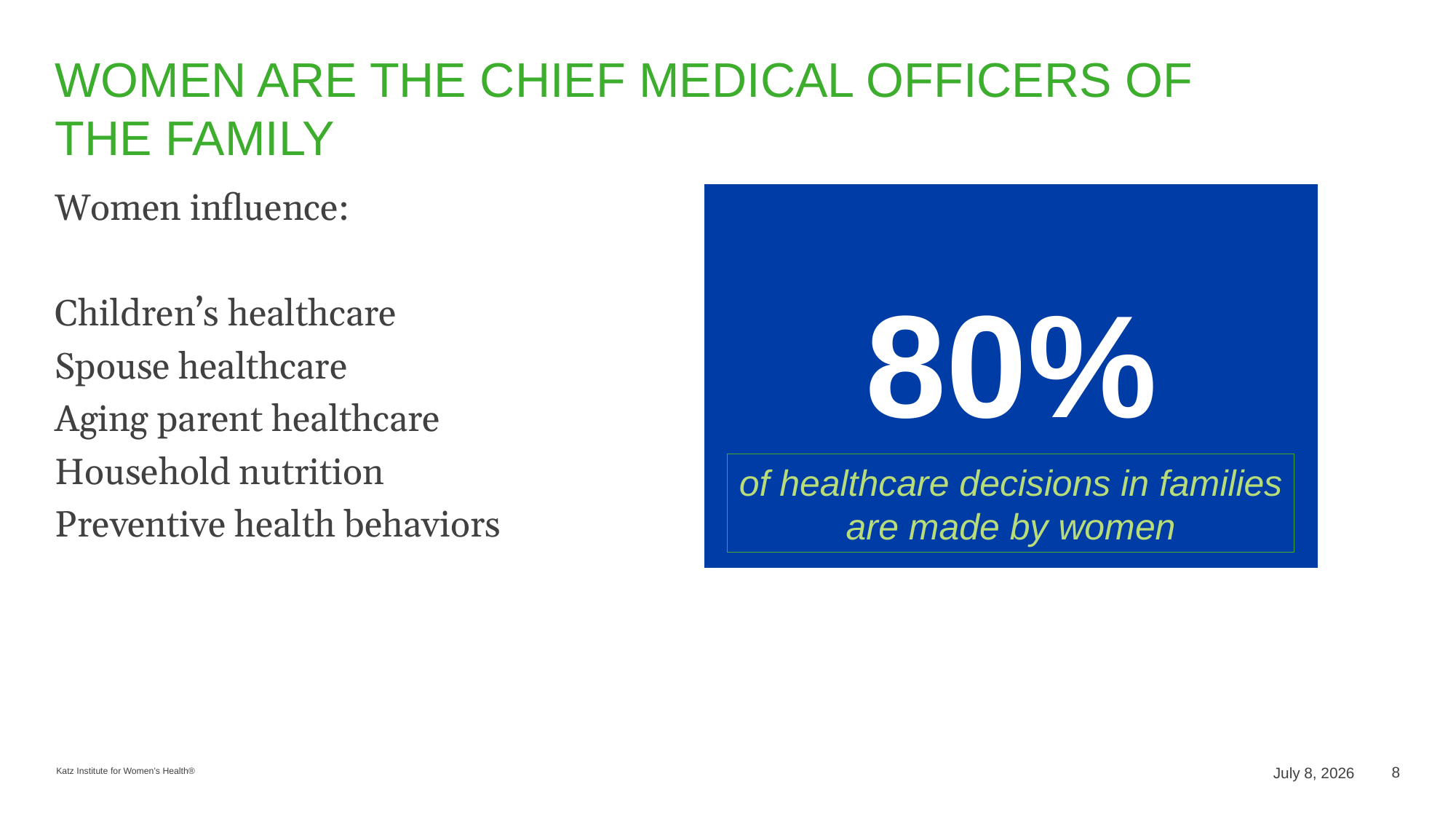

# Women Are the Chief Medical Officers of the Family

Women influence:

Children’s healthcare
Spouse healthcare
Aging parent healthcare
Household nutrition
Preventive health behaviors
80%

80%

of healthcare decisions in families are made by women
of healthcare decisions in families are made by women
July 8, 2026
8